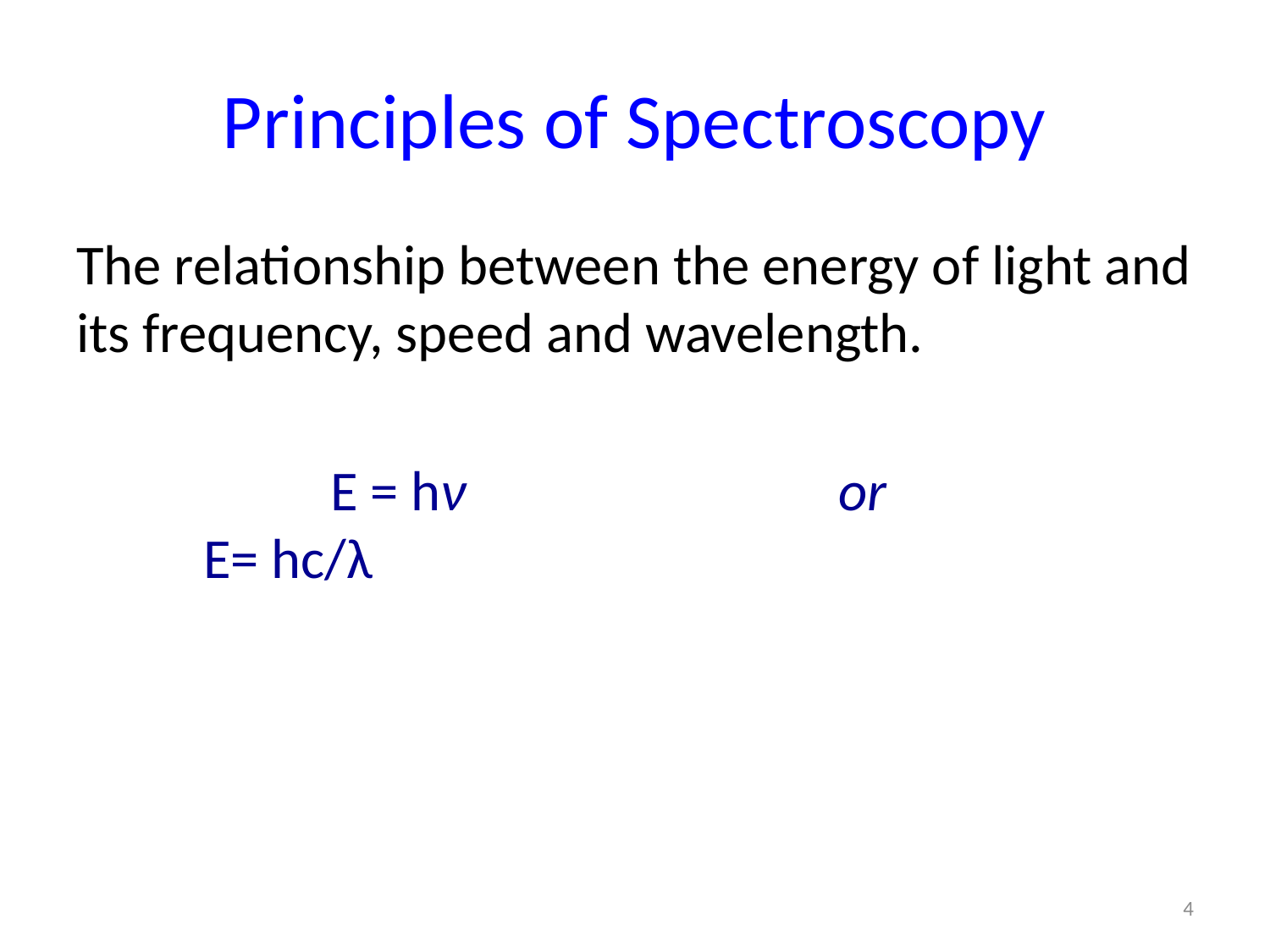

# Principles of Spectroscopy
The relationship between the energy of light and its frequency, speed and wavelength.

		E = hν			or  			E= hc/λ

4